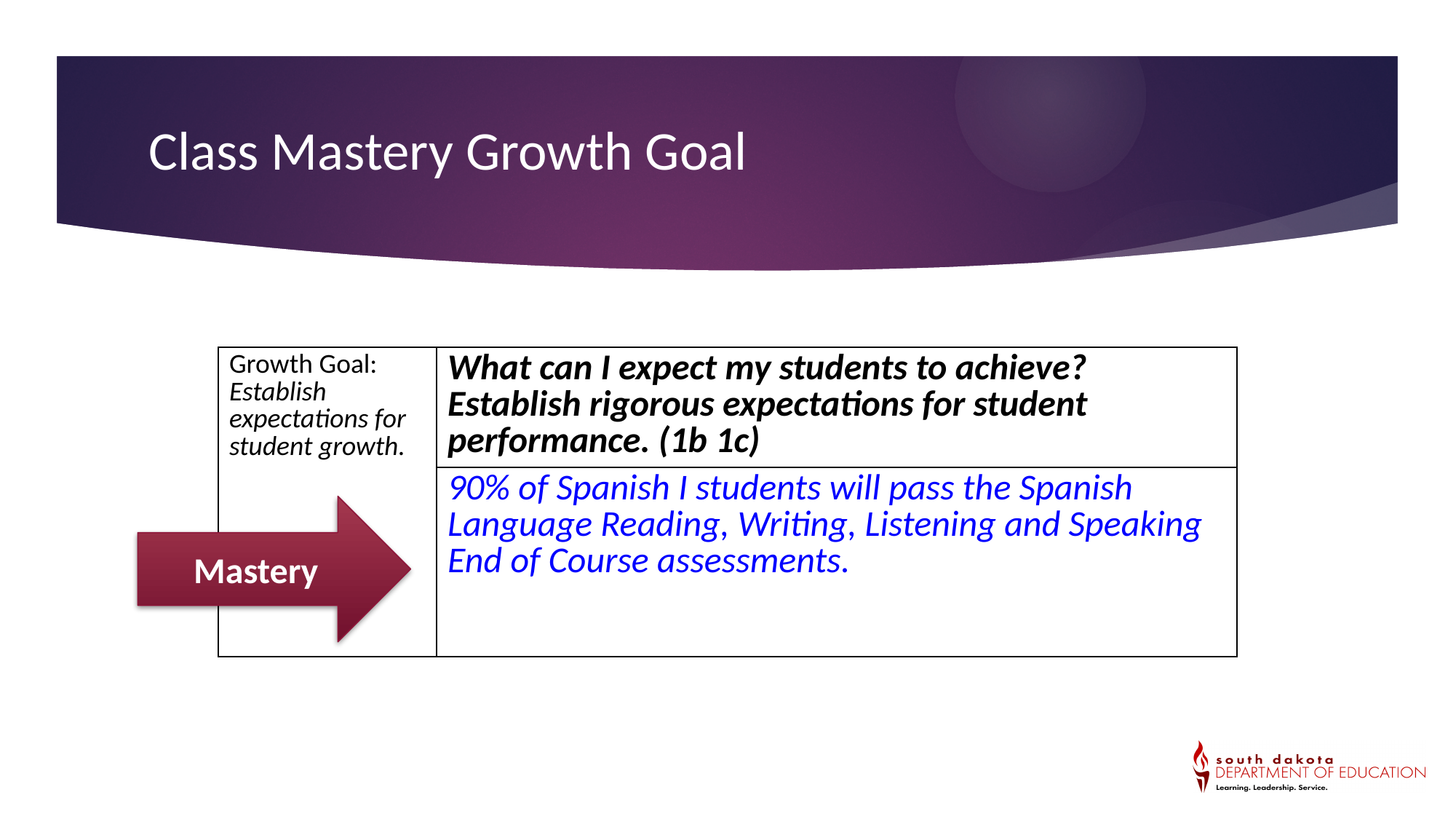

Class Mastery Growth Goal
| Growth Goal: Establish expectations for student growth. | What can I expect my students to achieve? Establish rigorous expectations for student performance. (1b 1c) |
| --- | --- |
|  | 90% of Spanish I students will pass the Spanish Language Reading, Writing, Listening and Speaking End of Course assessments. |
Mastery